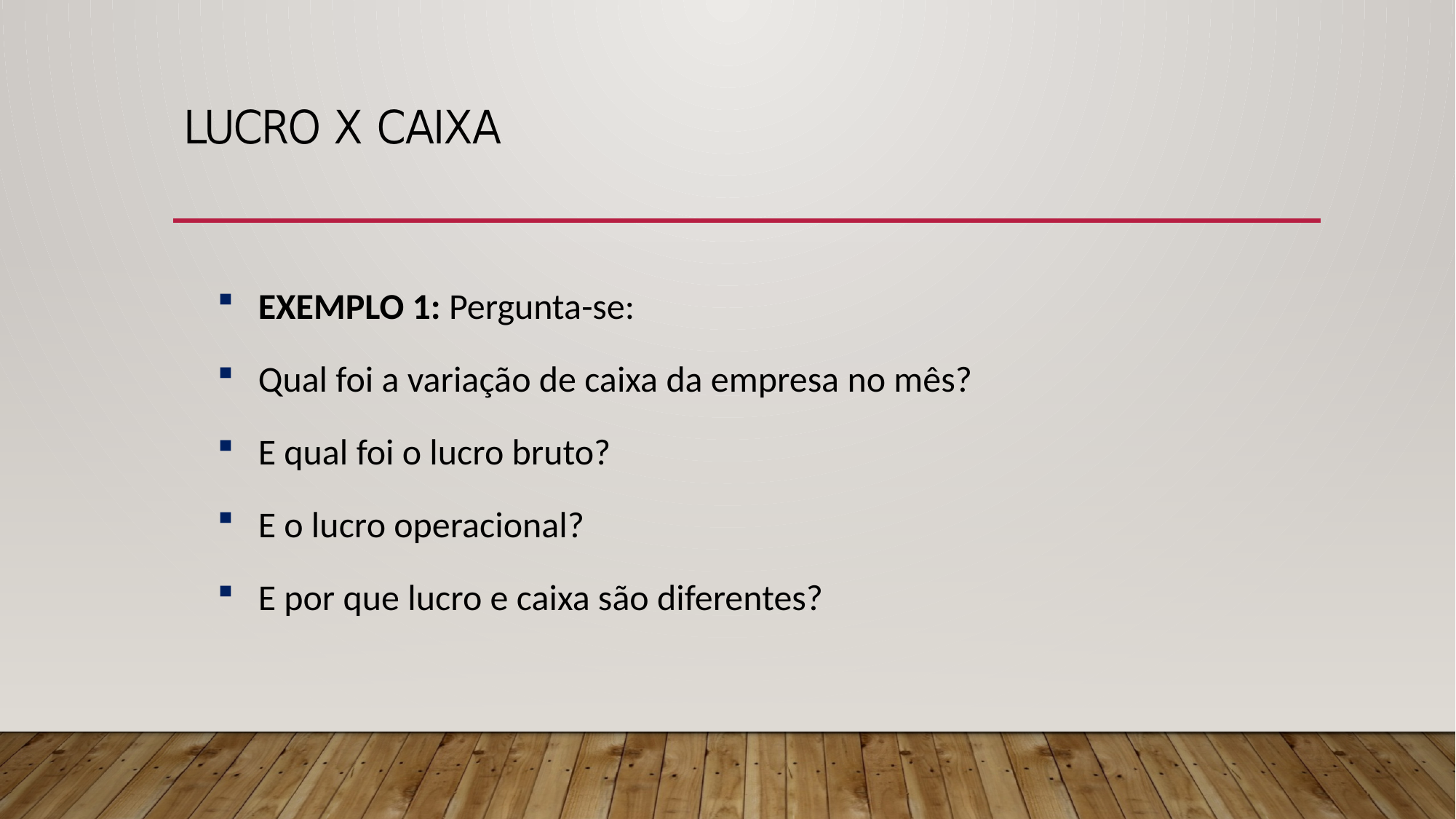

# Lucro x Caixa

EXEMPLO 1: Pergunta-se:
Qual foi a variação de caixa da empresa no mês?
E qual foi o lucro bruto?
E o lucro operacional?
E por que lucro e caixa são diferentes?